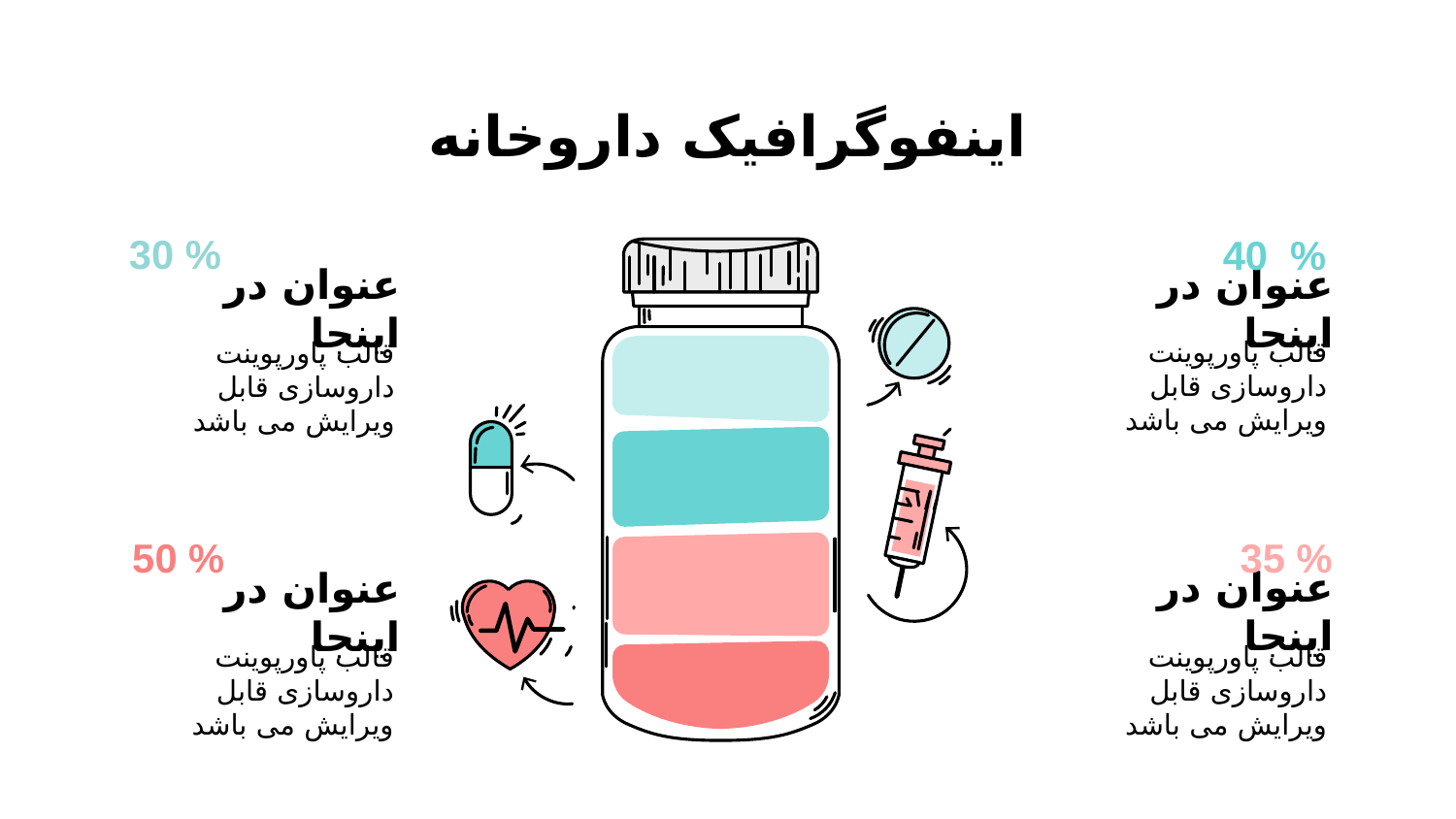

# اینفوگرافیک داروخانه
30 %
عنوان در اینجا
قالب پاورپوینت داروسازی قابل ویرایش می باشد
40  %
عنوان در اینجا
قالب پاورپوینت داروسازی قابل ویرایش می باشد

50 %
عنوان در اینجا
قالب پاورپوینت داروسازی قابل ویرایش می باشد
35 %
عنوان در اینجا
قالب پاورپوینت داروسازی قابل ویرایش می باشد